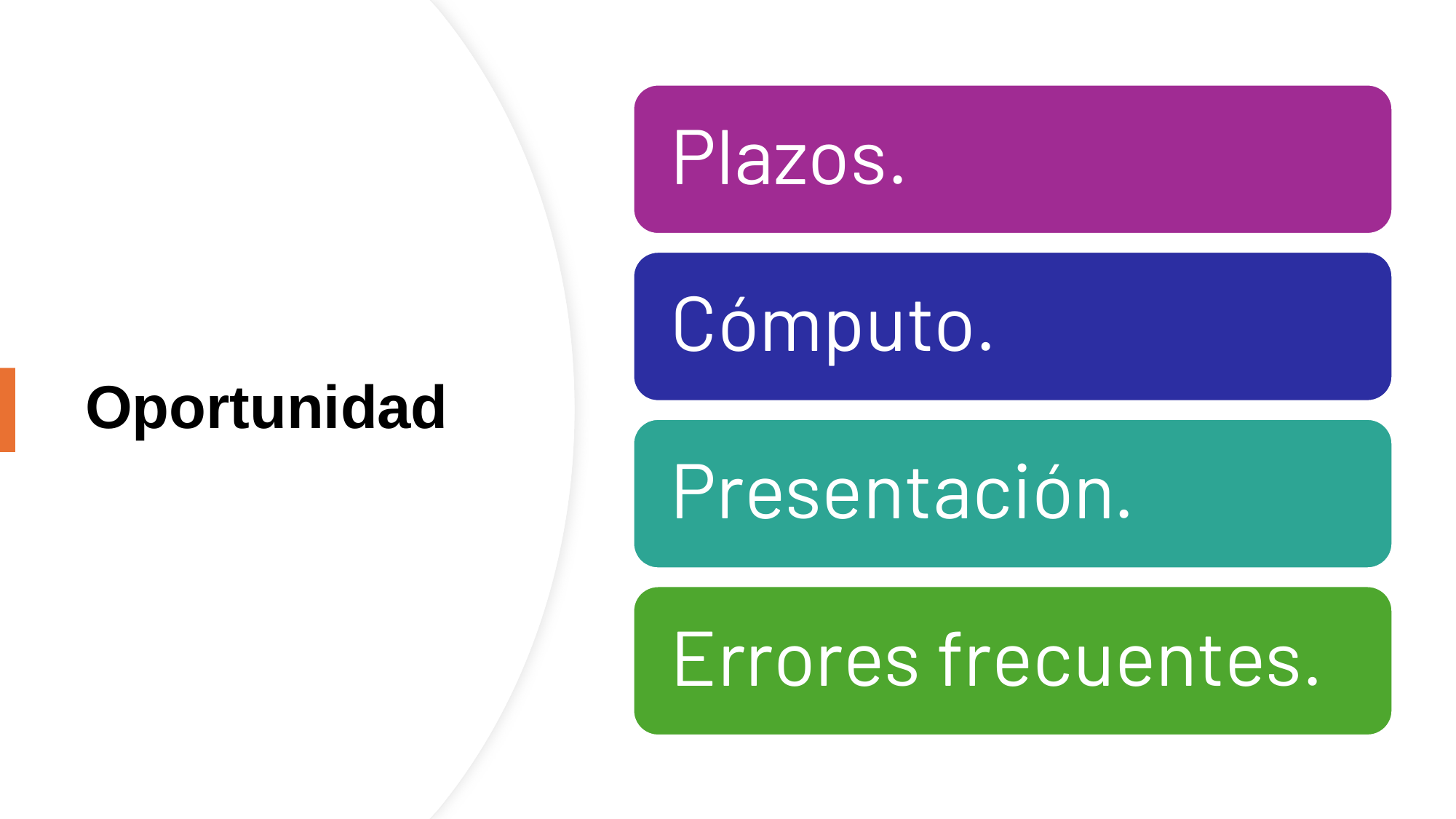

Plazos.
Cómputo.
Presentación.
Errores frecuentes.
# Oportunidad